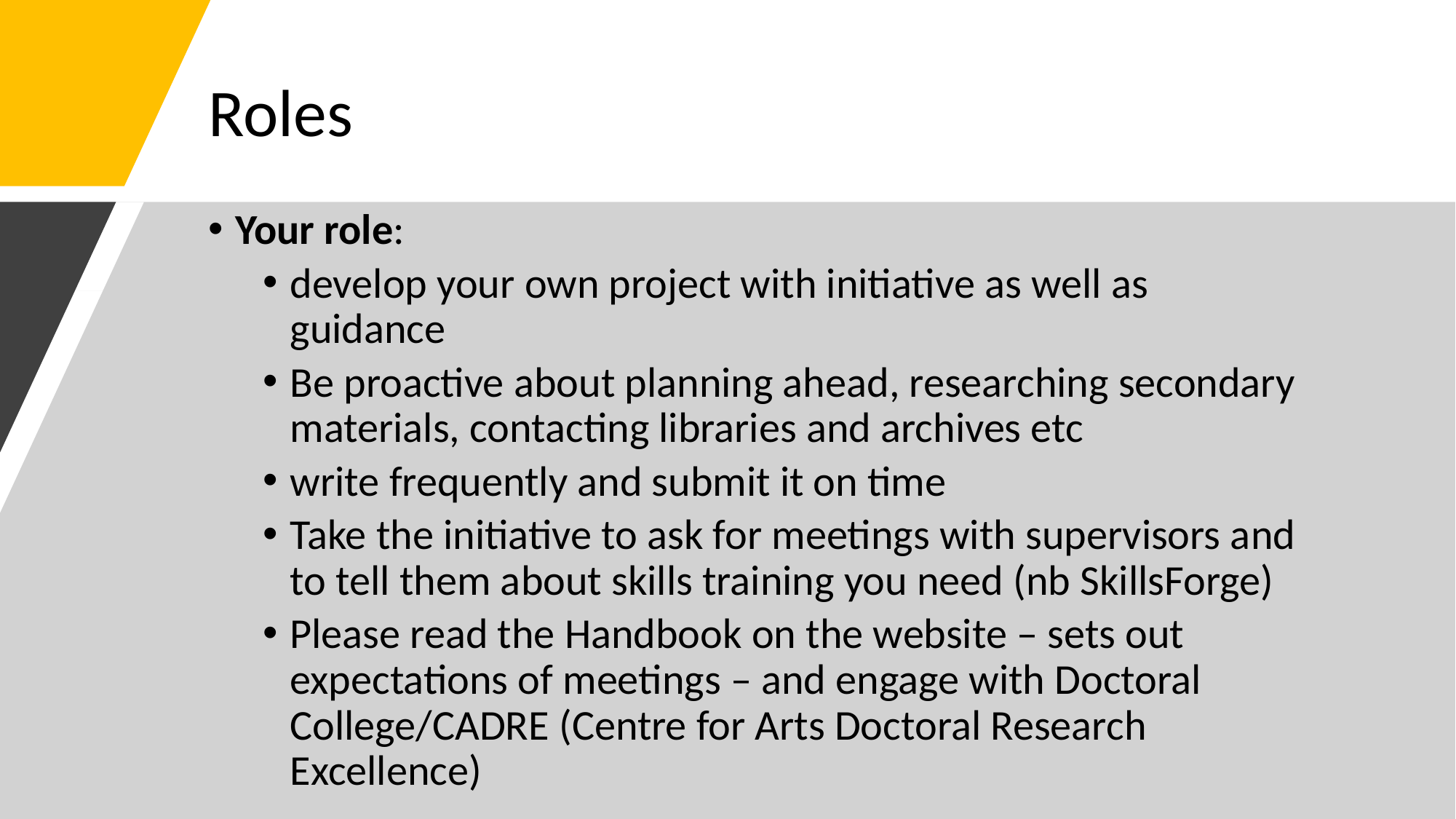

# Roles

Your role:
develop your own project with initiative as well as guidance
Be proactive about planning ahead, researching secondary materials, contacting libraries and archives etc
write frequently and submit it on time
Take the initiative to ask for meetings with supervisors and to tell them about skills training you need (nb SkillsForge)
Please read the Handbook on the website – sets out expectations of meetings – and engage with Doctoral College/CADRE (Centre for Arts Doctoral Research Excellence)